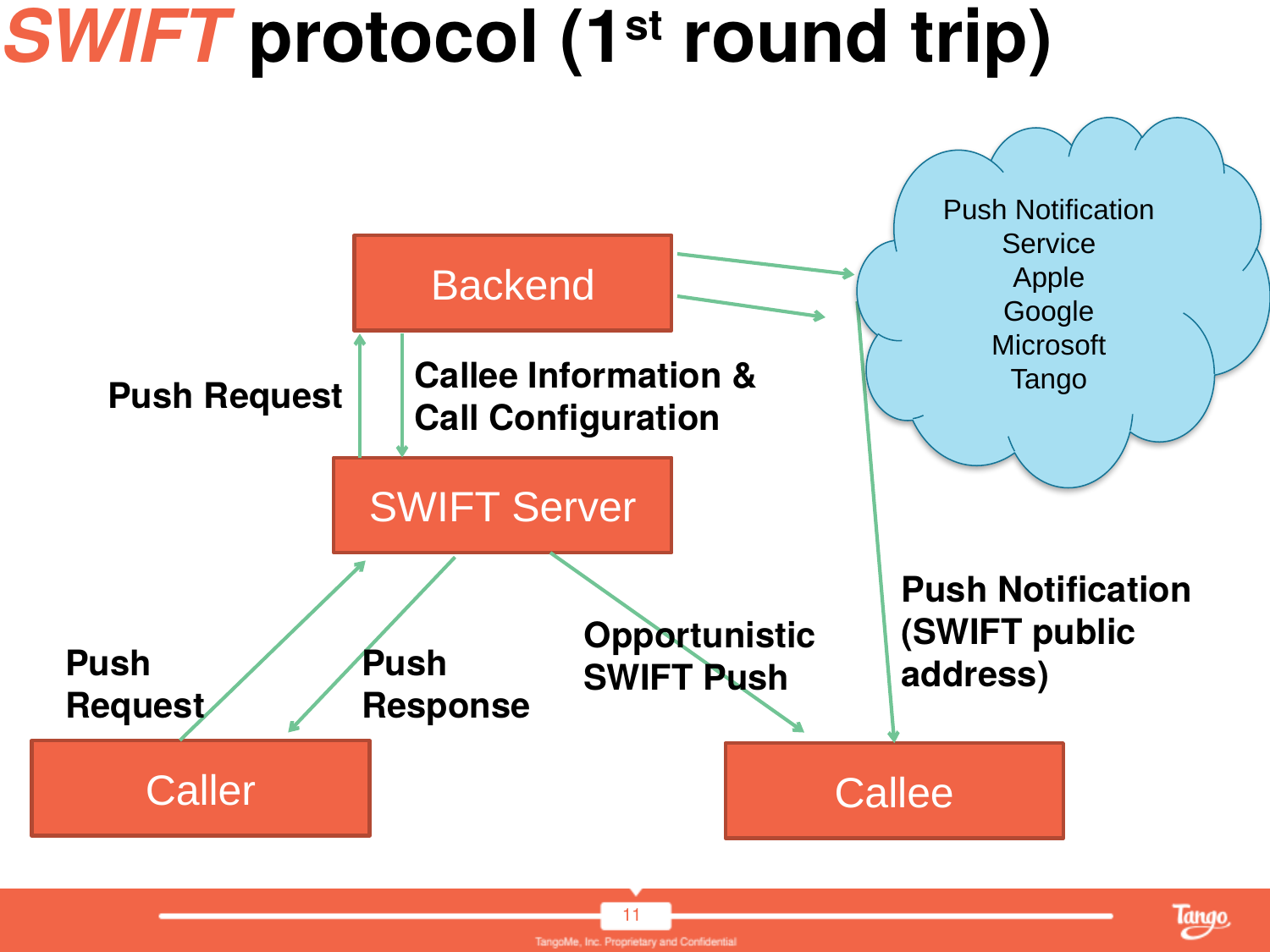

# SWIFT protocol (1st round trip)
Push Notification Service
Apple
Google
Microsoft
Tango
11
Backend
Callee Information & Call Configuration
Push Request
SWIFT Server
Push Notification
(SWIFT public address)
Opportunistic
SWIFT Push
Push
Request
Push Response
Caller
Callee